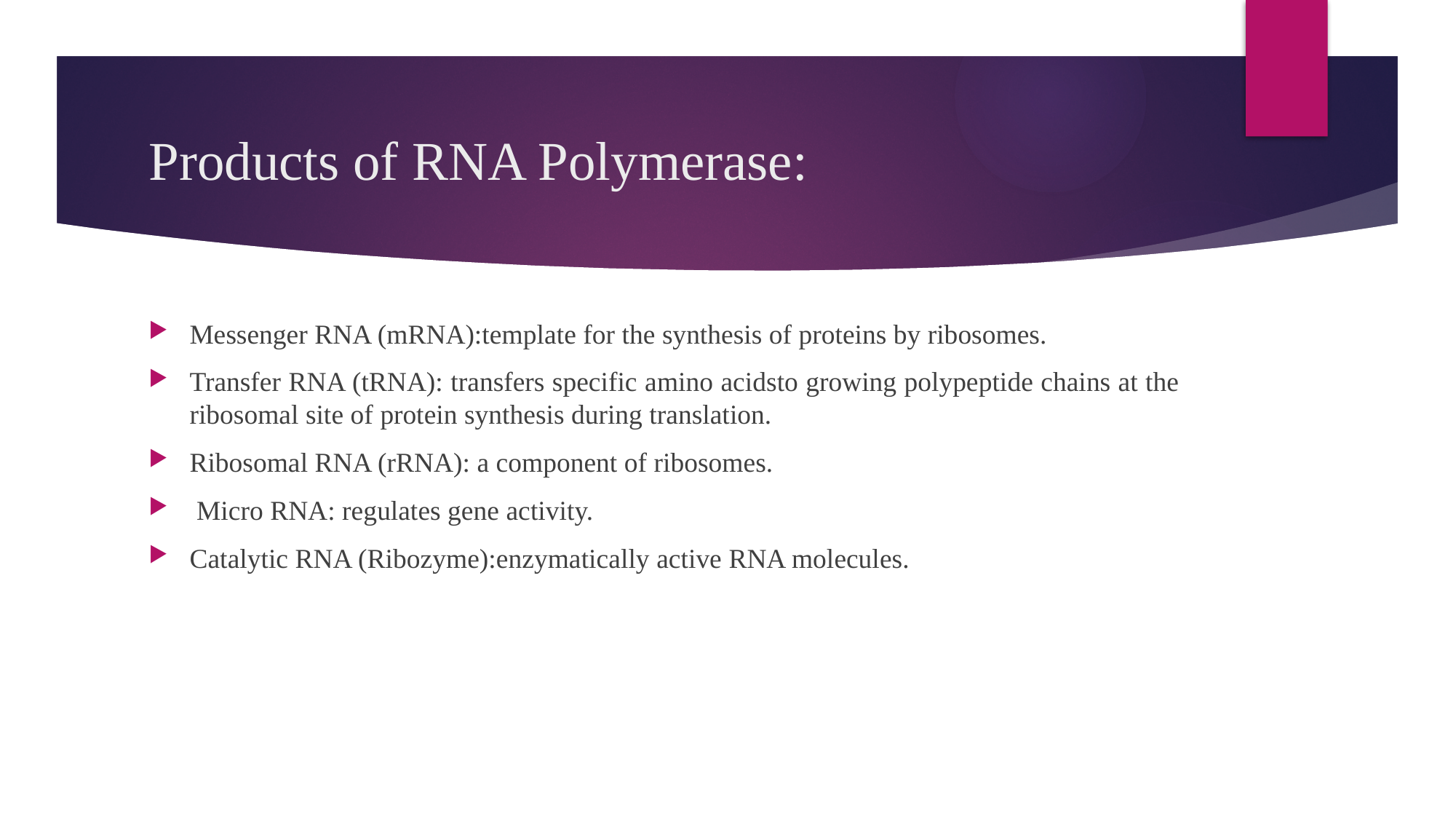

# Products of RNA Polymerase:
Messenger RNA (mRNA):template for the synthesis of proteins by ribosomes.
Transfer RNA (tRNA): transfers specific amino acidsto growing polypeptide chains at the ribosomal site of protein synthesis during translation.
Ribosomal RNA (rRNA): a component of ribosomes.
 Micro RNA: regulates gene activity.
Catalytic RNA (Ribozyme):enzymatically active RNA molecules.